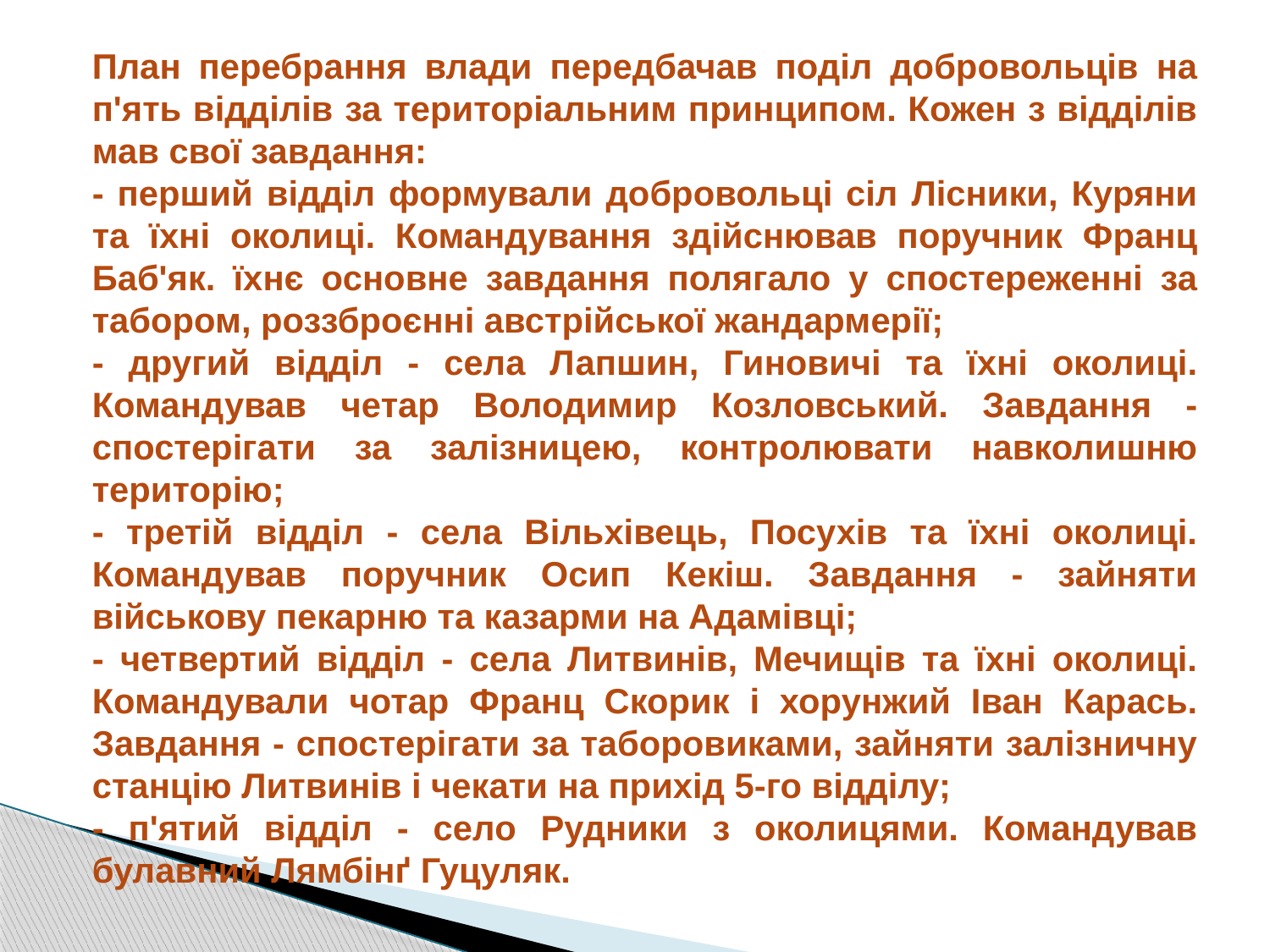

План перебрання влади передбачав поділ добровольців на п'ять відділів за територіальним принципом. Кожен з відділів мав свої завдання:
- перший відділ формували добровольці сіл Лісники, Куряни та їхні околиці. Командування здійснював поручник Франц Баб'як. їхнє основне завдання полягало у спостереженні за табором, роззброєнні австрійської жандармерії;
- другий відділ - села Лапшин, Гиновичі та їхні околиці. Командував четар Володимир Козловський. Завдання - спостерігати за залізницею, контролювати навколишню територію;
- третій відділ - села Вільхівець, Посухів та їхні околиці. Командував поручник Осип Кекіш. Завдання - зайняти військову пекарню та казарми на Адамівці;
- четвертий відділ - села Литвинів, Мечищів та їхні околиці. Командували чотар Франц Скорик і хорунжий Іван Карась. Завдання - спостерігати за таборовиками, зайняти залізничну станцію Литвинів і чекати на прихід 5-го відділу;
- п'ятий відділ - село Рудники з околицями. Командував булавний Лямбінґ Гуцуляк.